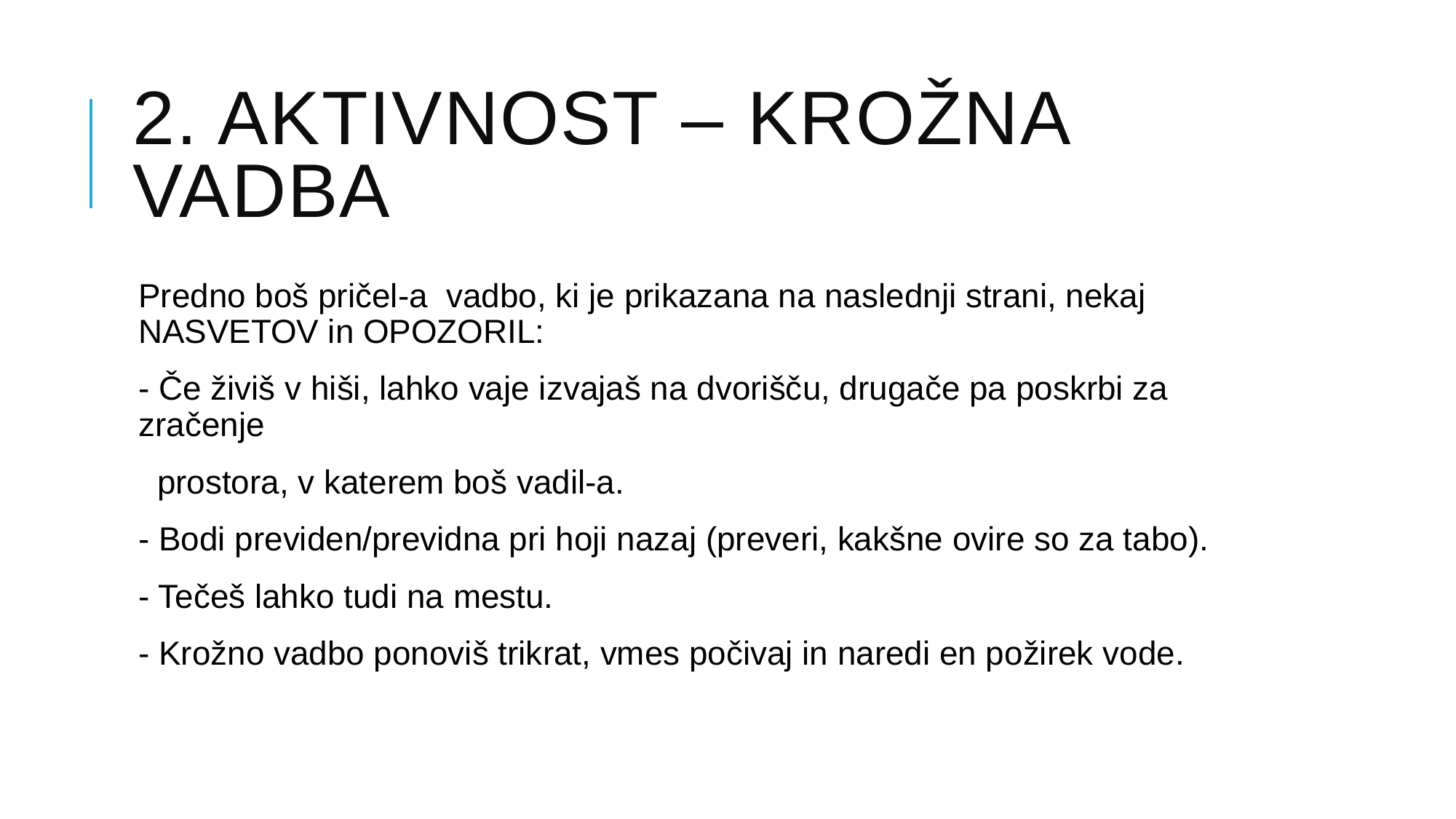

# 2. AKTIVNOST – krožna vadba
Predno boš pričel-a  vadbo, ki je prikazana na naslednji strani, nekaj NASVETOV in OPOZORIL:
- Če živiš v hiši, lahko vaje izvajaš na dvorišču, drugače pa poskrbi za zračenje
  prostora, v katerem boš vadil-a.
- Bodi previden/previdna pri hoji nazaj (preveri, kakšne ovire so za tabo).
- Tečeš lahko tudi na mestu.
- Krožno vadbo ponoviš trikrat, vmes počivaj in naredi en požirek vode.